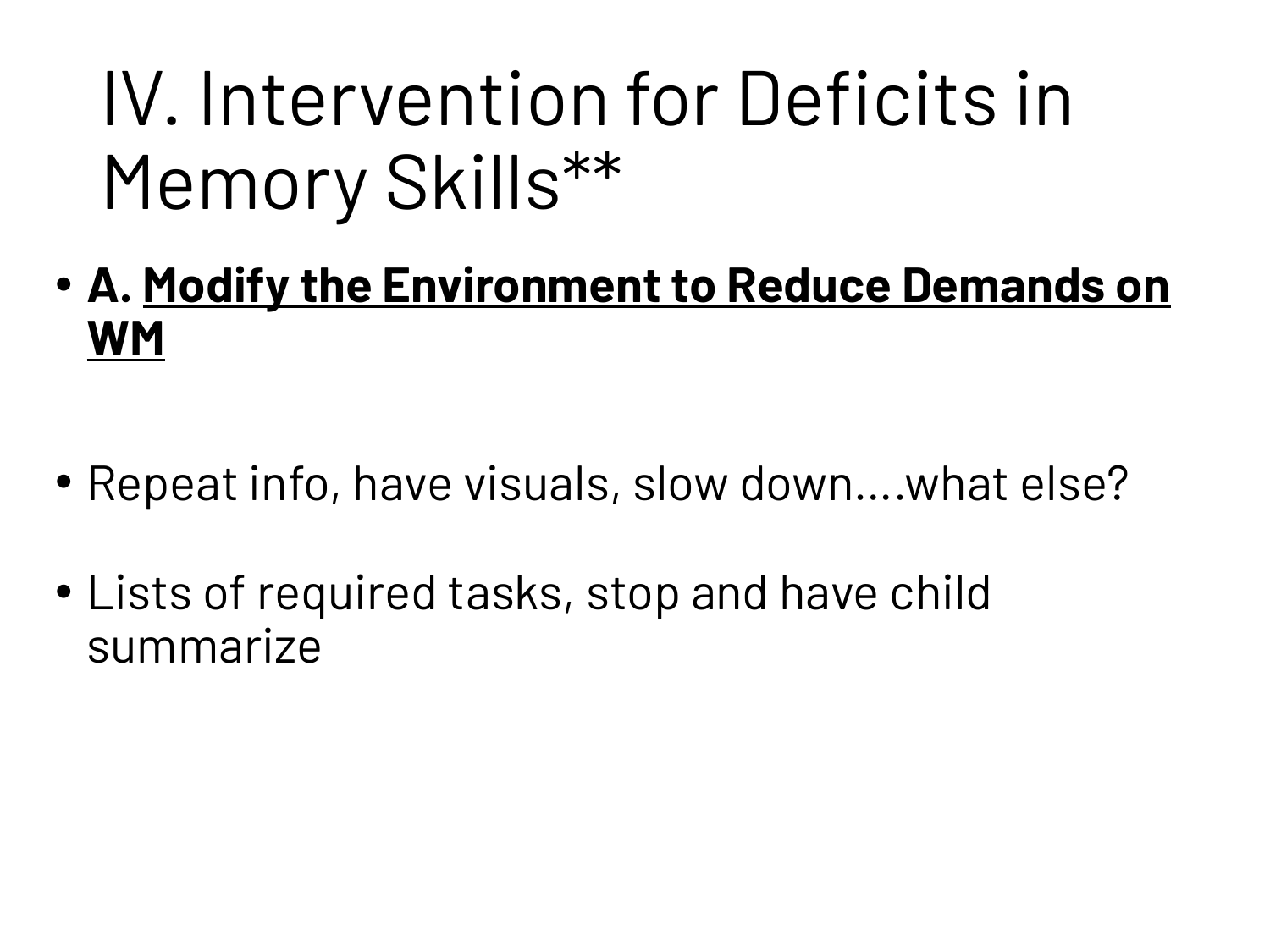

# IV. Intervention for Deficits in Memory Skills**
A. Modify the Environment to Reduce Demands on WM

Repeat info, have visuals, slow down….what else?

Lists of required tasks, stop and have child summarize